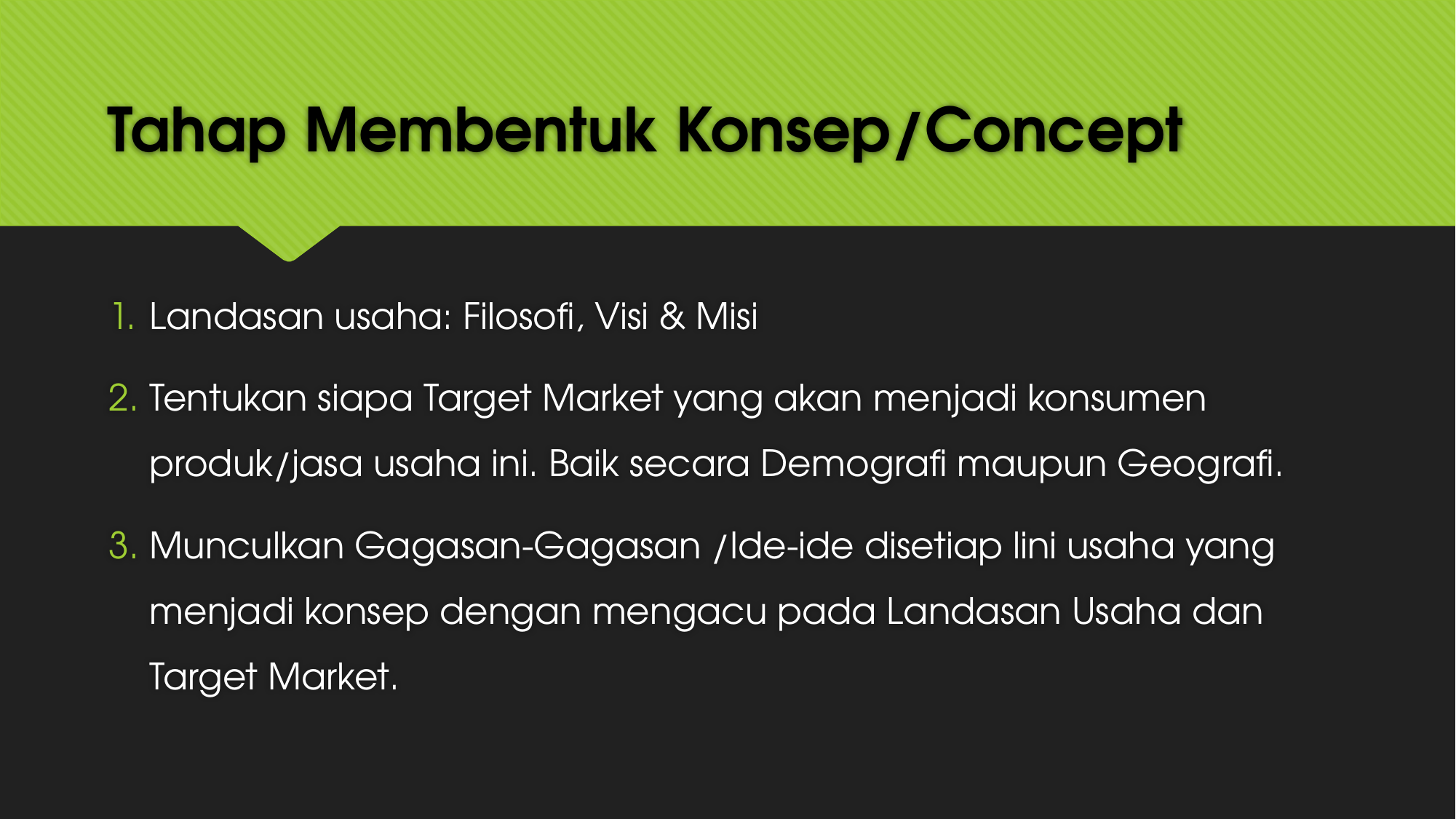

# Tahap Membentuk Konsep/Concept
Landasan usaha: Filosofi, Visi & Misi
Tentukan siapa Target Market yang akan menjadi konsumen produk/jasa usaha ini. Baik secara Demografi maupun Geografi.
Munculkan Gagasan-Gagasan /Ide-ide disetiap lini usaha yang menjadi konsep dengan mengacu pada Landasan Usaha dan Target Market.